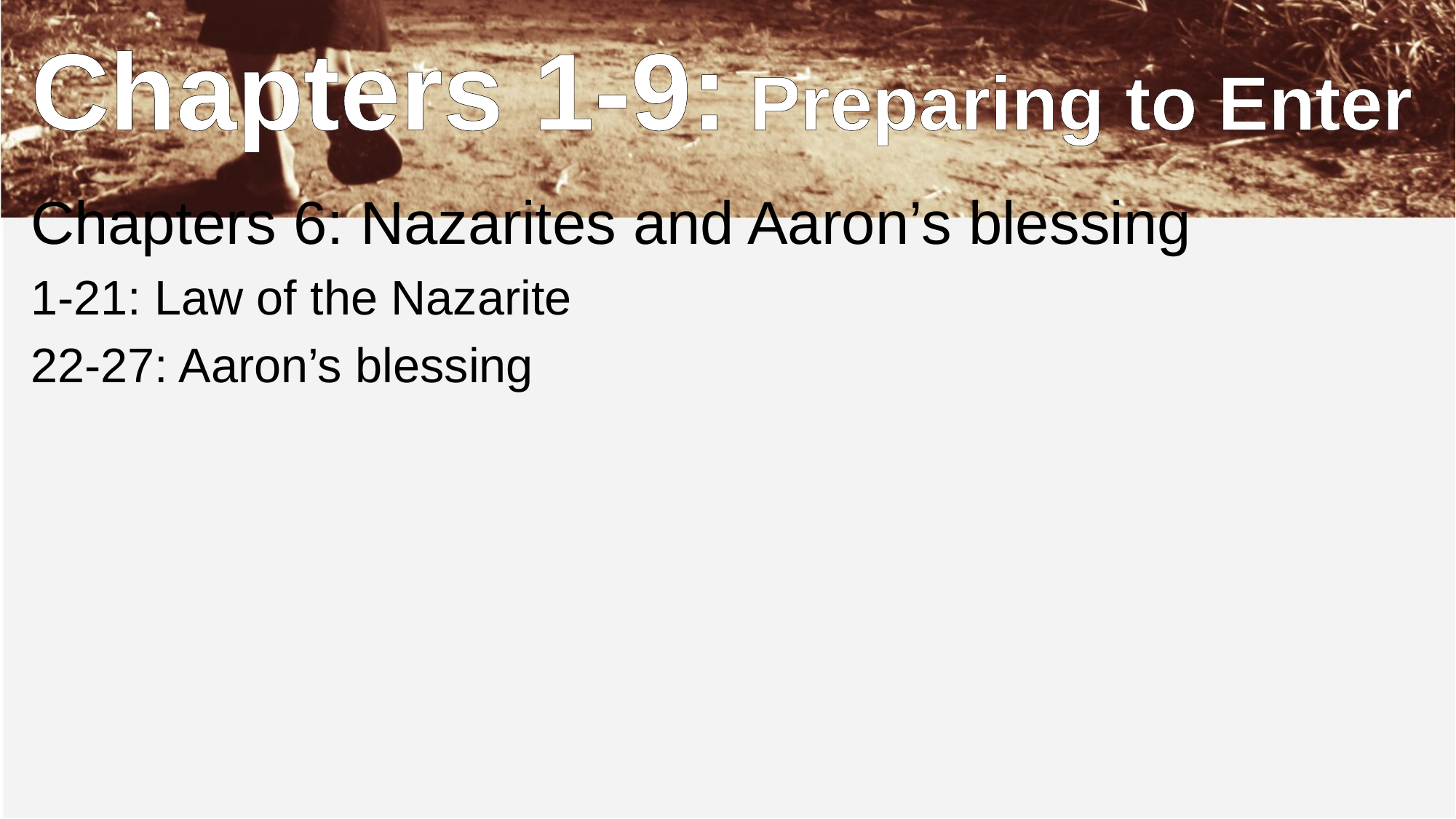

# Chapters 1-9: Preparing to Enter
Chapters 6: Nazarites and Aaron’s blessing
1-21: Law of the Nazarite
22-27: Aaron’s blessing